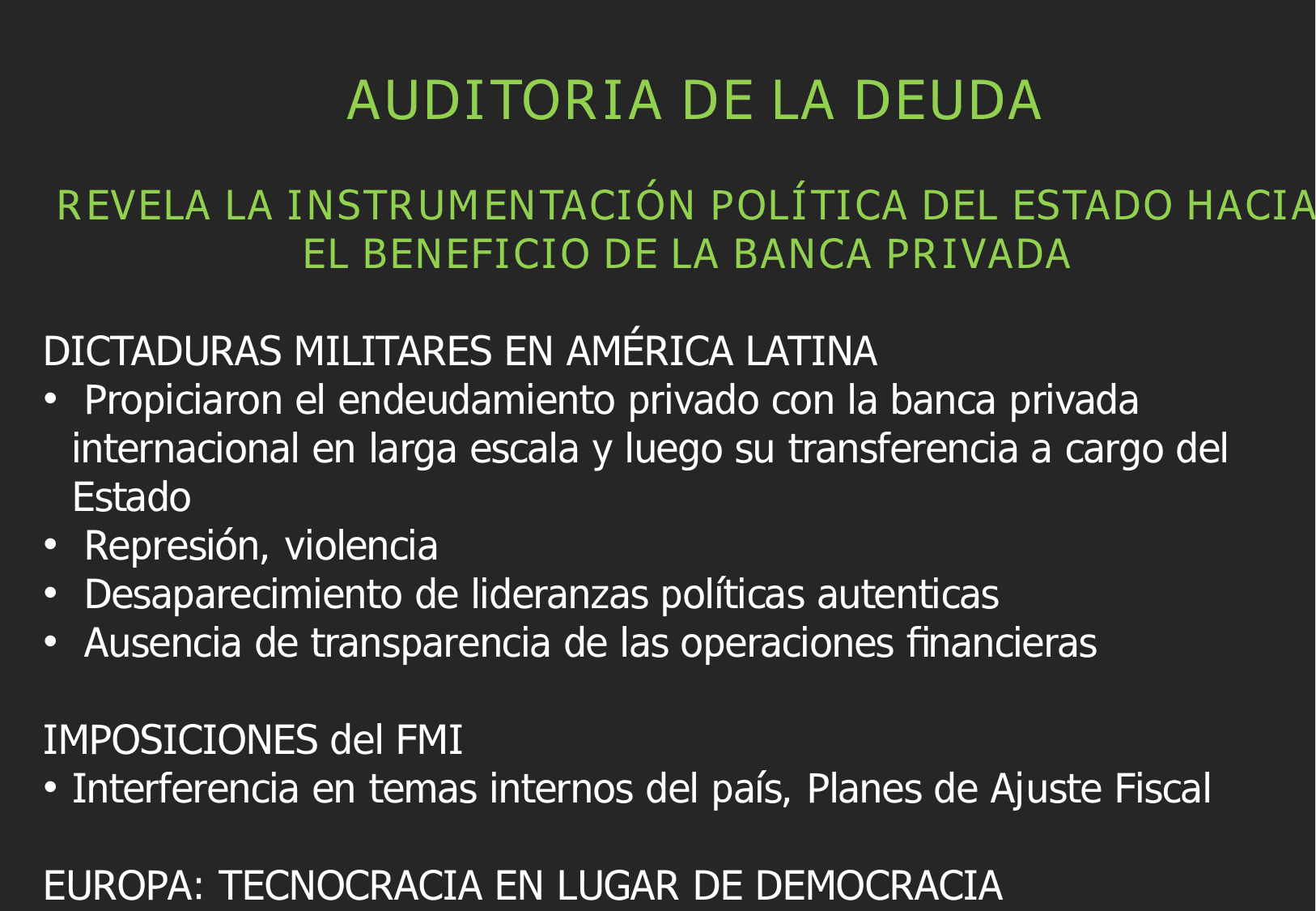

AUDITORIA DE LA DEUDA

REVELA LA INSTRUMENTACIÓN POLÍTICA DEL ESTADO HACIA EL BENEFICIO DE LA BANCA PRIVADA

DICTADURAS MILITARES EN AMÉRICA LATINA
 Propiciaron el endeudamiento privado con la banca privada internacional en larga escala y luego su transferencia a cargo del Estado
 Represión, violencia
 Desaparecimiento de lideranzas políticas autenticas
 Ausencia de transparencia de las operaciones financieras

IMPOSICIONES del FMI
Interferencia en temas internos del país, Planes de Ajuste Fiscal

EUROPA: TECNOCRACIA EN LUGAR DE DEMOCRACIA